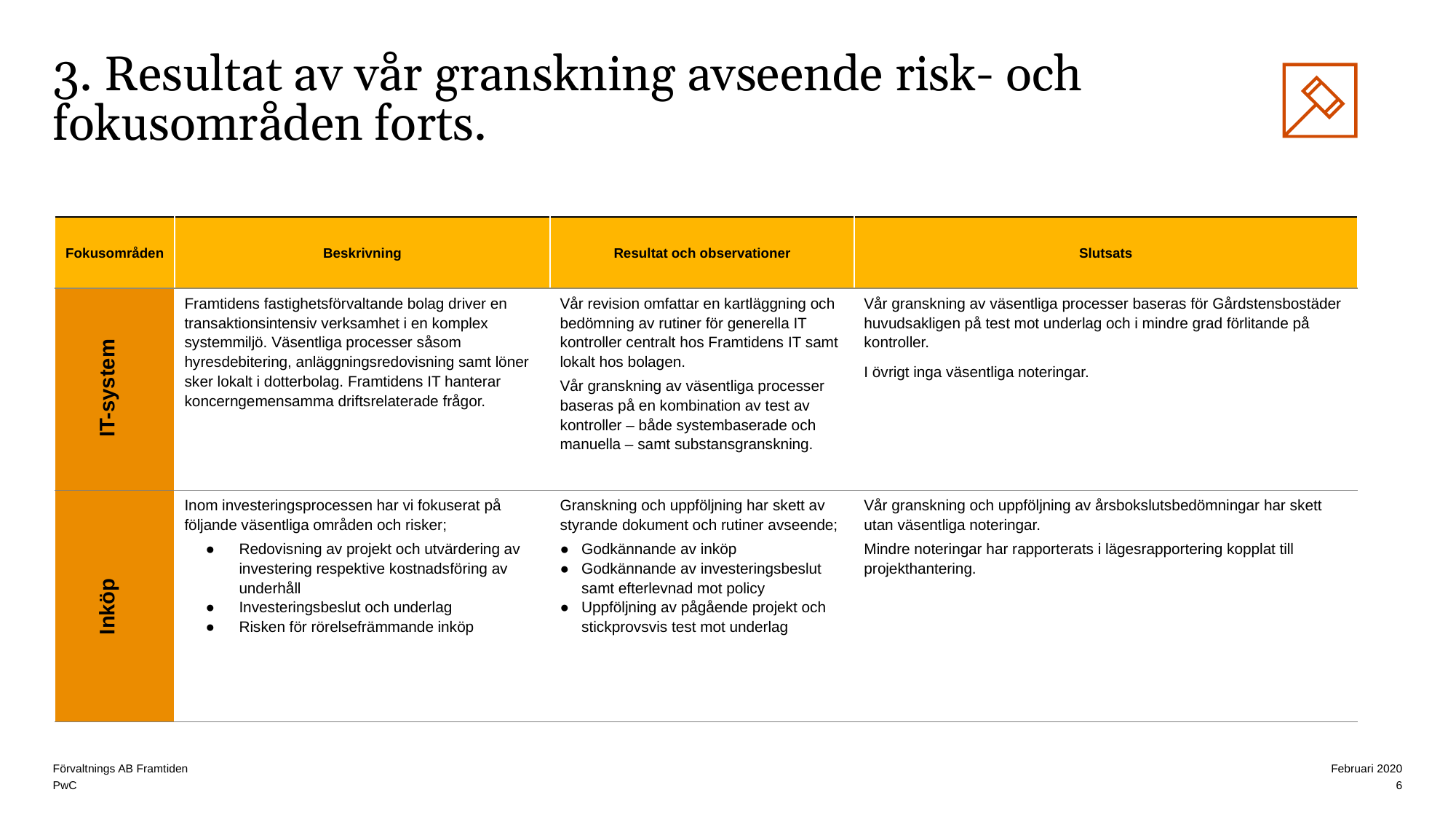

# 3. Resultat av vår granskning avseende risk- och fokusområden forts.

| Fokusområden | Beskrivning | Resultat och observationer | Slutsats |
| --- | --- | --- | --- |
|  | Framtidens fastighetsförvaltande bolag driver en transaktionsintensiv verksamhet i en komplex systemmiljö. Väsentliga processer såsom hyresdebitering, anläggningsredovisning samt löner sker lokalt i dotterbolag. Framtidens IT hanterar koncerngemensamma driftsrelaterade frågor. | Vår revision omfattar en kartläggning och bedömning av rutiner för generella IT kontroller centralt hos Framtidens IT samt lokalt hos bolagen. Vår granskning av väsentliga processer baseras på en kombination av test av kontroller – både systembaserade och manuella – samt substansgranskning. | Vår granskning av väsentliga processer baseras för Gårdstensbostäder huvudsakligen på test mot underlag och i mindre grad förlitande på kontroller. I övrigt inga väsentliga noteringar. |
|  | Inom investeringsprocessen har vi fokuserat på följande väsentliga områden och risker; Redovisning av projekt och utvärdering av investering respektive kostnadsföring av underhåll Investeringsbeslut och underlag Risken för rörelsefrämmande inköp | Granskning och uppföljning har skett av styrande dokument och rutiner avseende; Godkännande av inköp Godkännande av investeringsbeslut samt efterlevnad mot policy Uppföljning av pågående projekt och stickprovsvis test mot underlag | Vår granskning och uppföljning av årsbokslutsbedömningar har skett utan väsentliga noteringar. Mindre noteringar har rapporterats i lägesrapportering kopplat till projekthantering. |
IT-system
Inköp
6